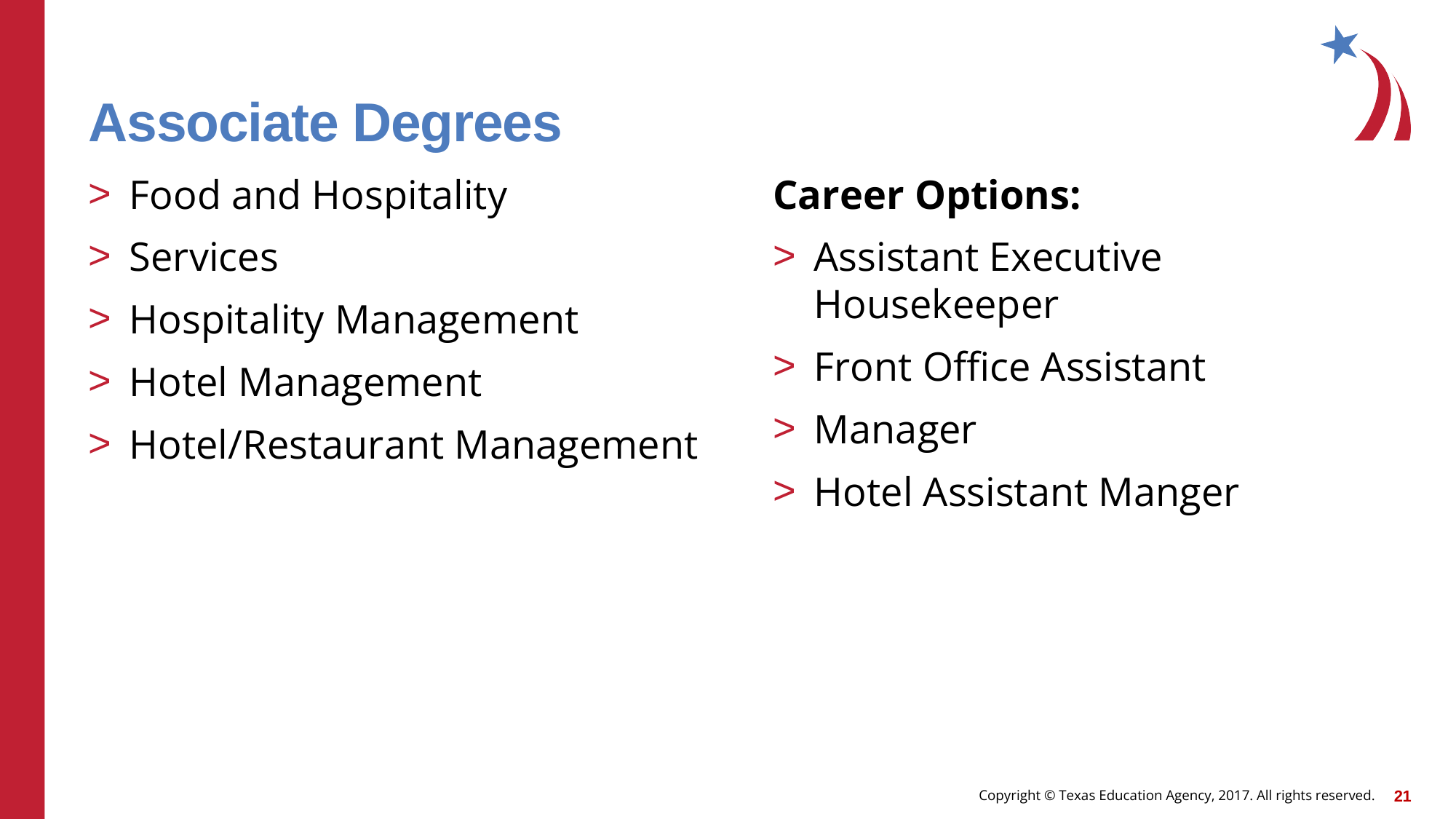

# Associate Degrees
Food and Hospitality
Services
Hospitality Management
Hotel Management
Hotel/Restaurant Management

Career Options:
Assistant Executive Housekeeper
Front Office Assistant
Manager
Hotel Assistant Manger